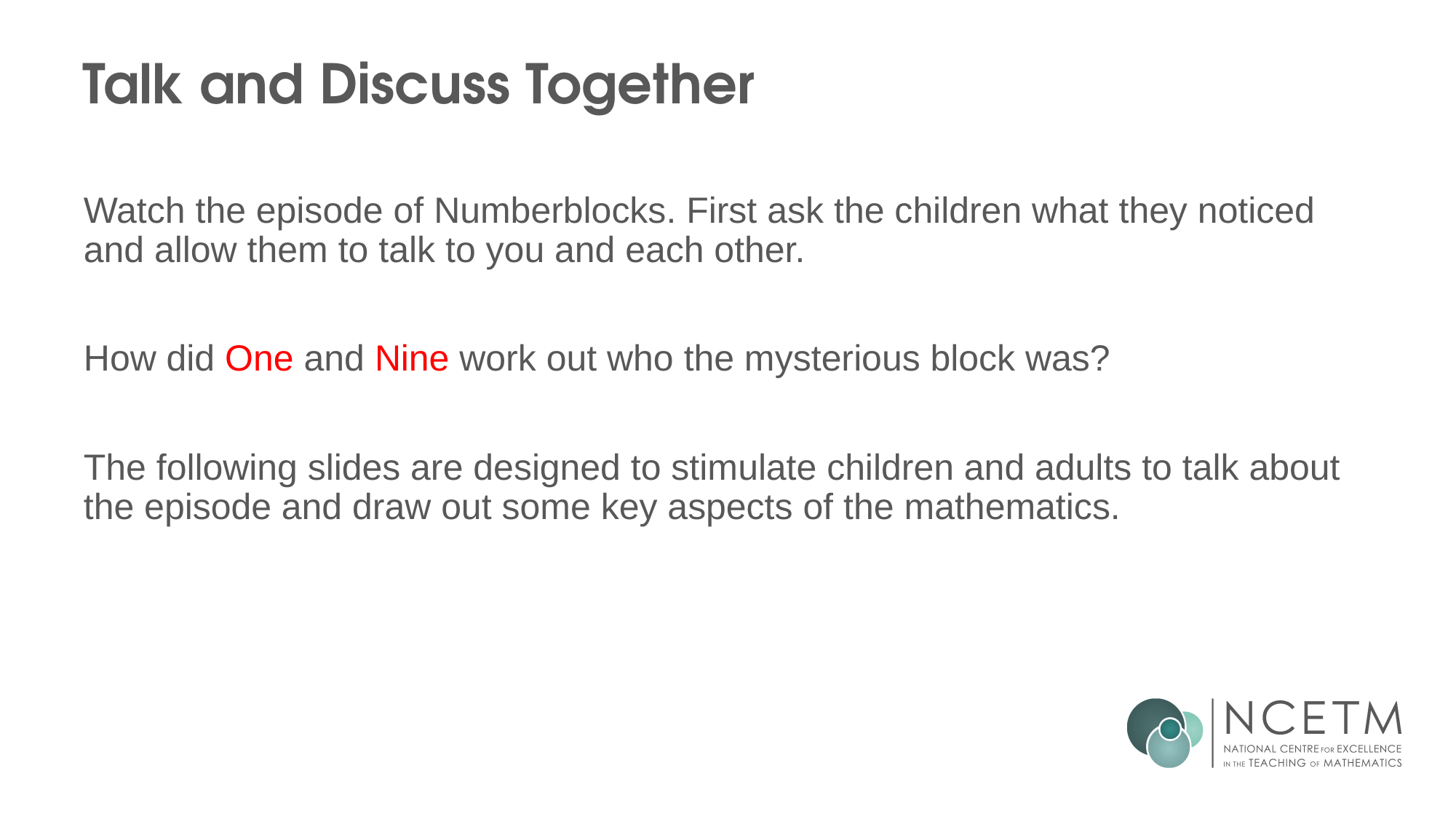

# Talk and Discuss Together
Watch the episode of Numberblocks. First ask the children what they noticed and allow them to talk to you and each other.

How did One and Nine work out who the mysterious block was?

The following slides are designed to stimulate children and adults to talk about the episode and draw out some key aspects of the mathematics.